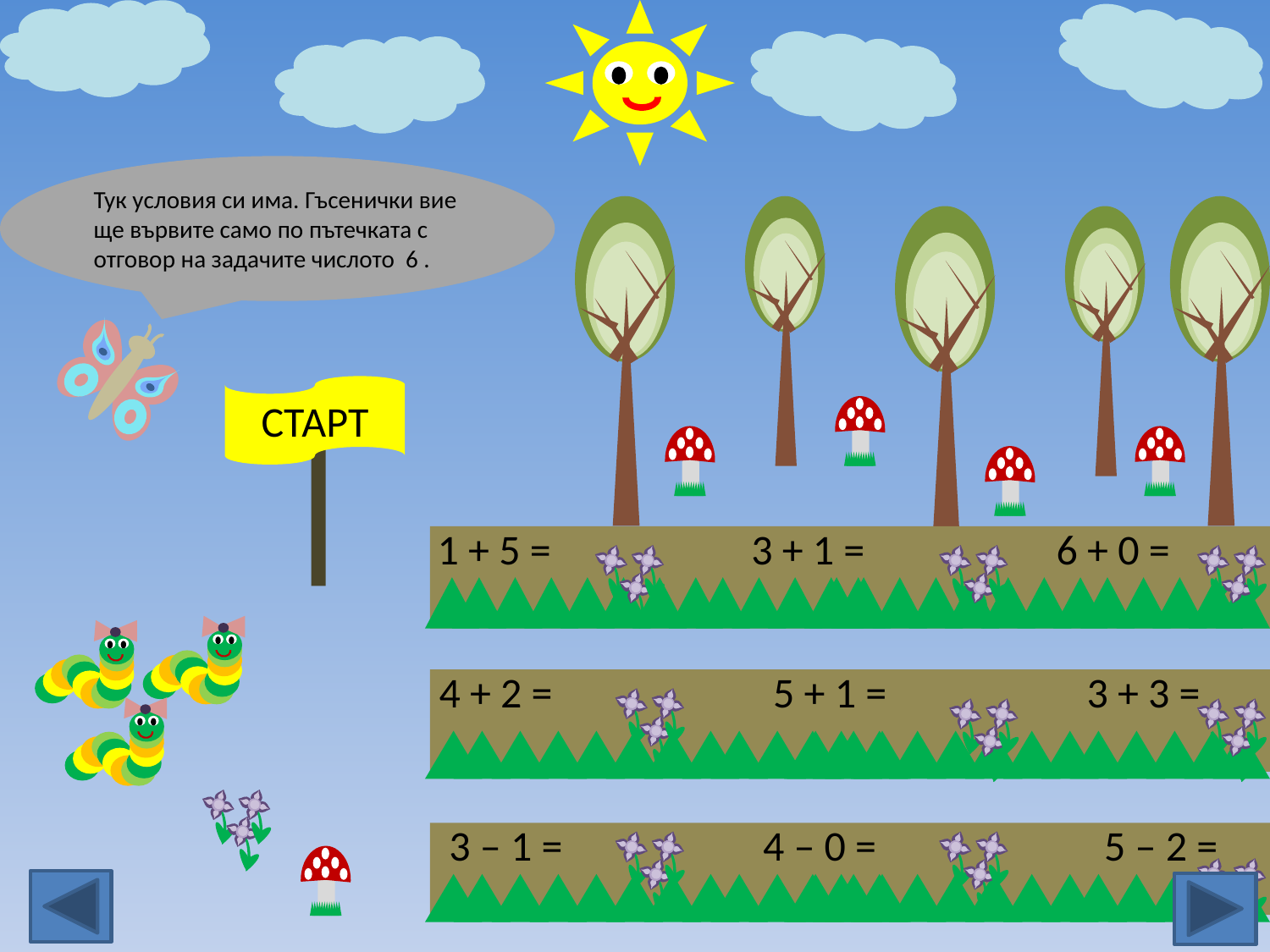

Тук условия си има. Гъсенички вие ще вървите само по пътечката с отговор на задачите числото  6 .

СТАРТ

1 + 5 =
3 + 1 =
6 + 0 =

4 + 2 =
5 + 1 =
3 + 3 =

3 – 1 =
4 – 0 =
 5 – 2 =